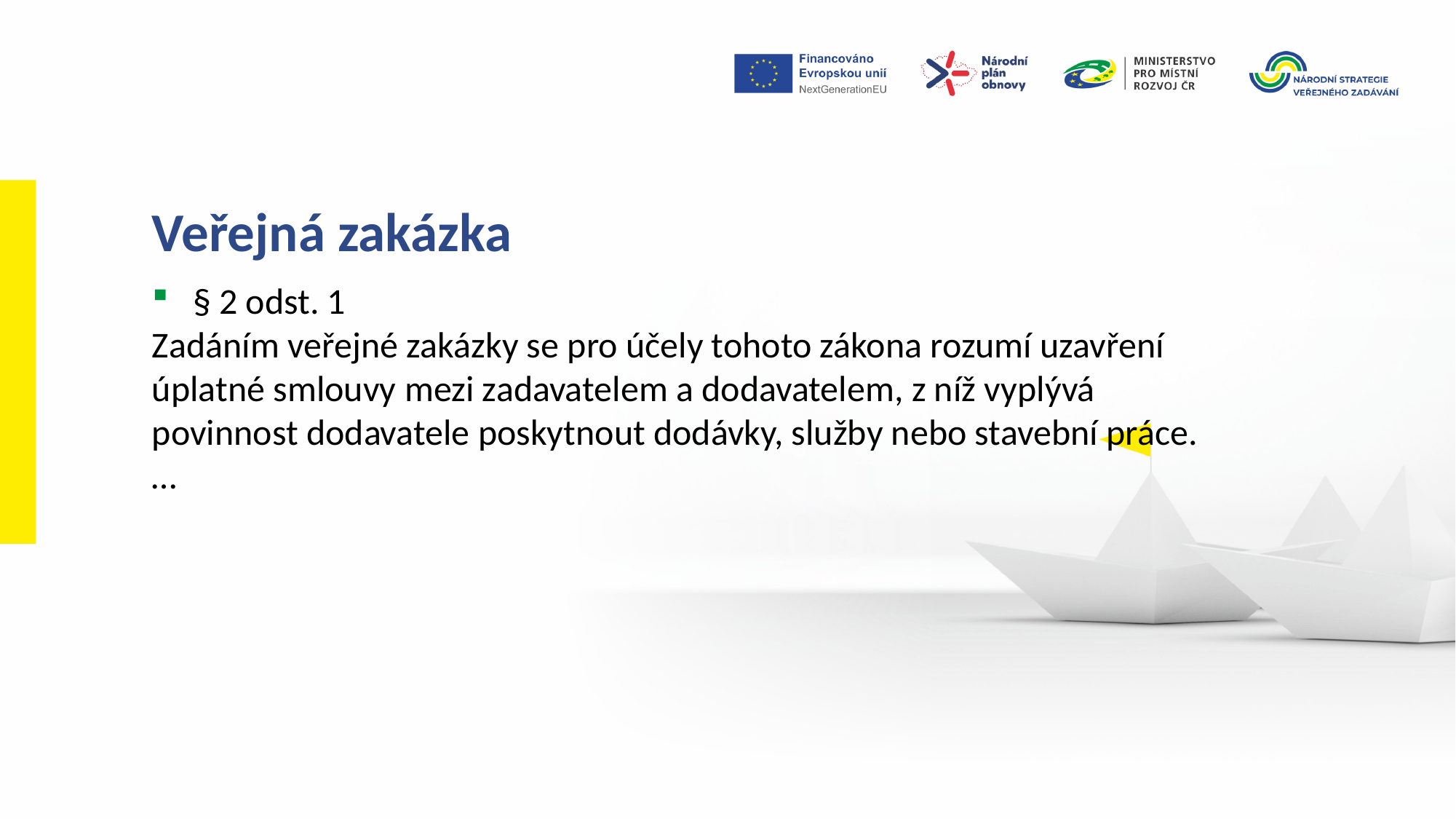

Veřejná zakázka
§ 2 odst. 1
Zadáním veřejné zakázky se pro účely tohoto zákona rozumí uzavření úplatné smlouvy mezi zadavatelem a dodavatelem, z níž vyplývá povinnost dodavatele poskytnout dodávky, služby nebo stavební práce.
…